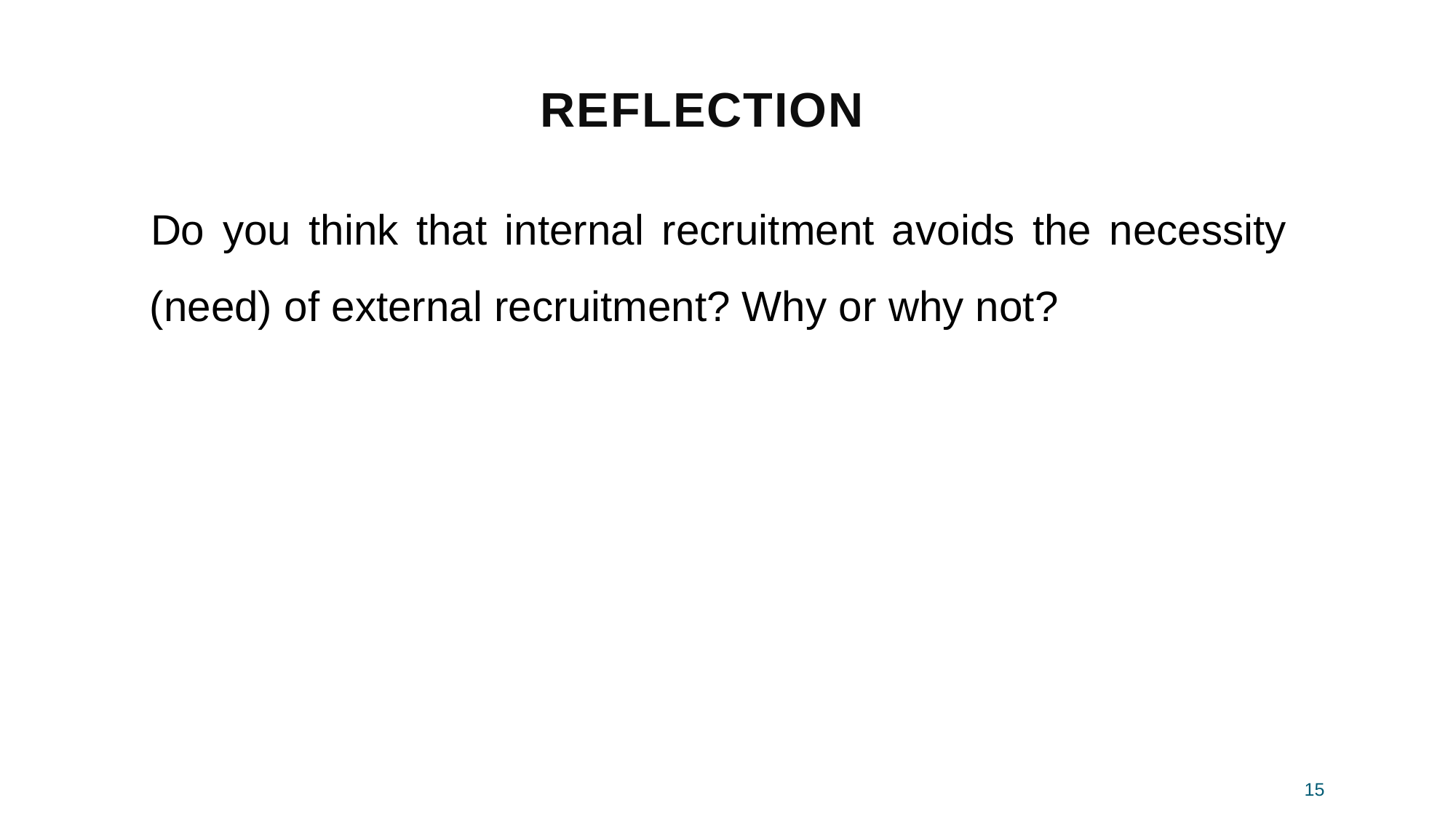

Reflection
Do you think that internal recruitment avoids the necessity (need) of external recruitment? Why or why not?

15